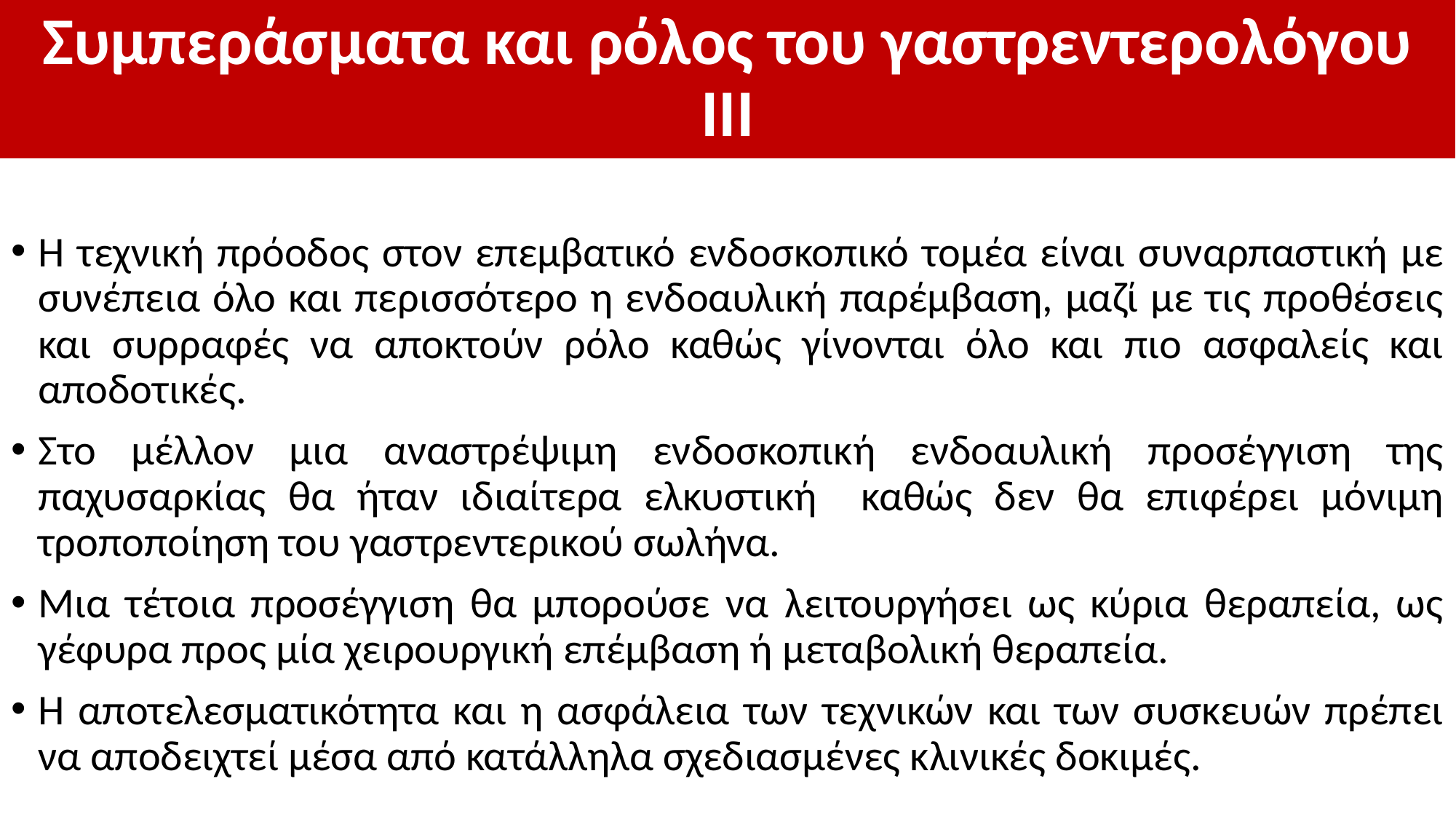

# Συμπεράσματα και ρόλος του γαστρεντερολόγου ΙΙΙ

Η τεχνική πρόοδος στον επεμβατικό ενδοσκοπικό τομέα είναι συναρπαστική με συνέπεια όλο και περισσότερο η ενδοαυλική παρέμβαση, μαζί με τις προθέσεις και συρραφές να αποκτούν ρόλο καθώς γίνονται όλο και πιο ασφαλείς και αποδοτικές.
Στο μέλλον μια αναστρέψιμη ενδοσκοπική ενδοαυλική προσέγγιση της παχυσαρκίας θα ήταν ιδιαίτερα ελκυστική  καθώς δεν θα επιφέρει μόνιμη τροποποίηση του γαστρεντερικού σωλήνα.
Μια τέτοια προσέγγιση θα μπορούσε να λειτουργήσει ως κύρια θεραπεία, ως γέφυρα προς μία χειρουργική επέμβαση ή μεταβολική θεραπεία.
Η αποτελεσματικότητα και η ασφάλεια των τεχνικών και των συσκευών πρέπει να αποδειχτεί μέσα από κατάλληλα σχεδιασμένες κλινικές δοκιμές.